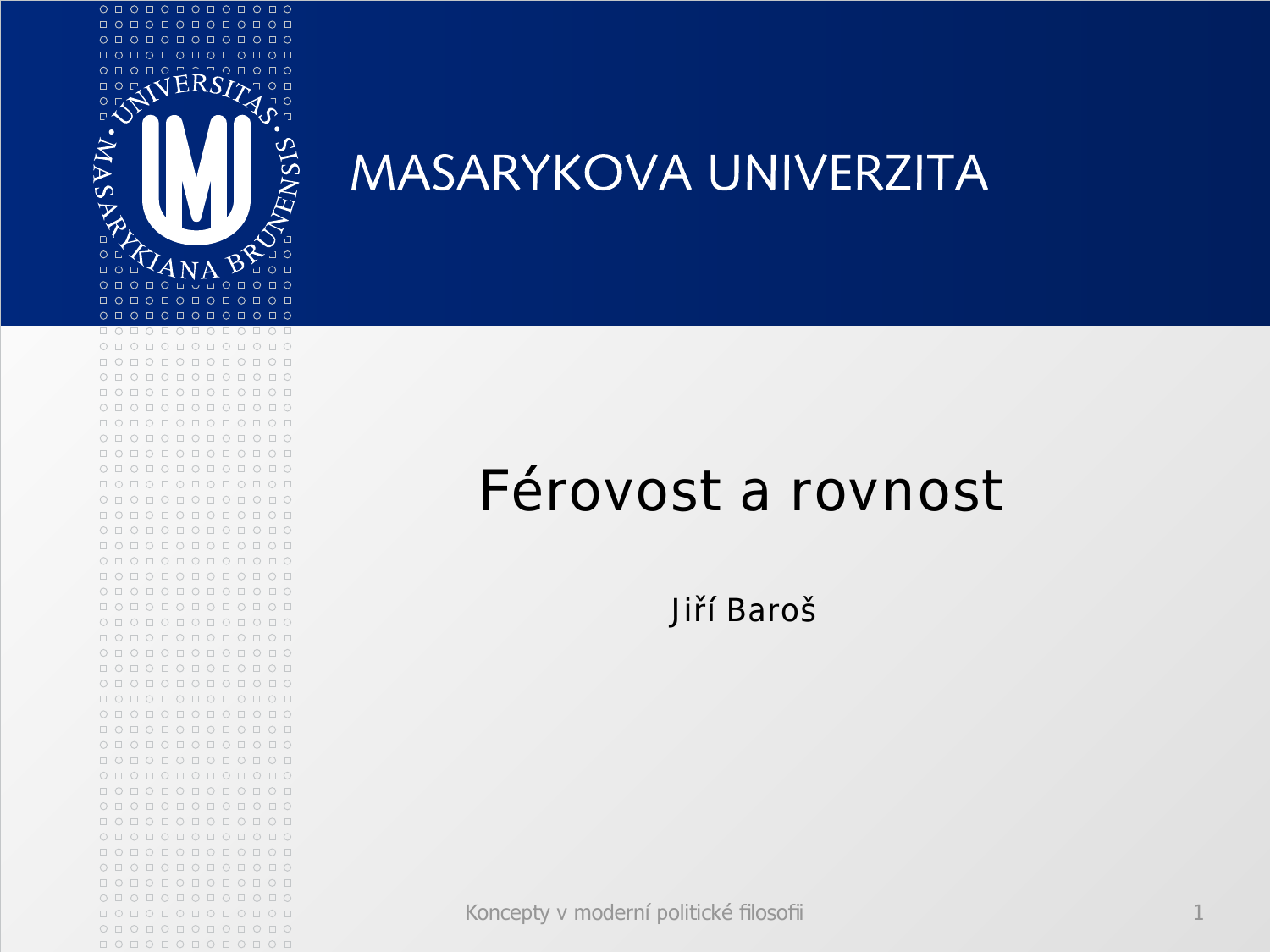

# Férovost a rovnost Jiří Baroš
Koncepty v moderní politické filosofii
1